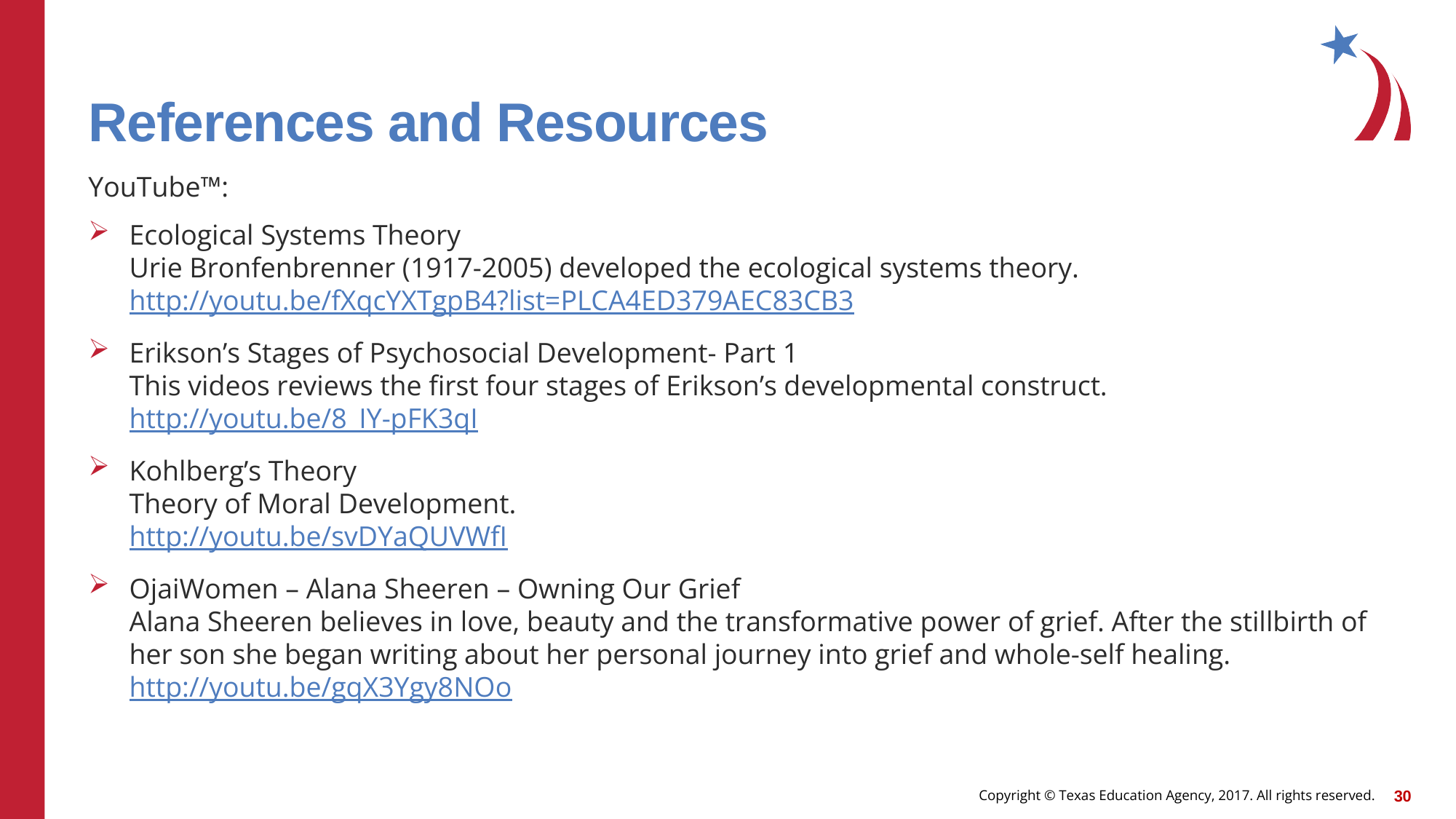

# References and Resources
YouTube™:
Ecological Systems Theory
Urie Bronfenbrenner (1917-2005) developed the ecological systems theory.
http://youtu.be/fXqcYXTgpB4?list=PLCA4ED379AEC83CB3
Erikson’s Stages of Psychosocial Development- Part 1
This videos reviews the first four stages of Erikson’s developmental construct.
http://youtu.be/8_IY-pFK3qI
Kohlberg’s Theory
Theory of Moral Development.
http://youtu.be/svDYaQUVWfI
OjaiWomen – Alana Sheeren – Owning Our Grief
Alana Sheeren believes in love, beauty and the transformative power of grief. After the stillbirth of her son she began writing about her personal journey into grief and whole-self healing.
http://youtu.be/gqX3Ygy8NOo